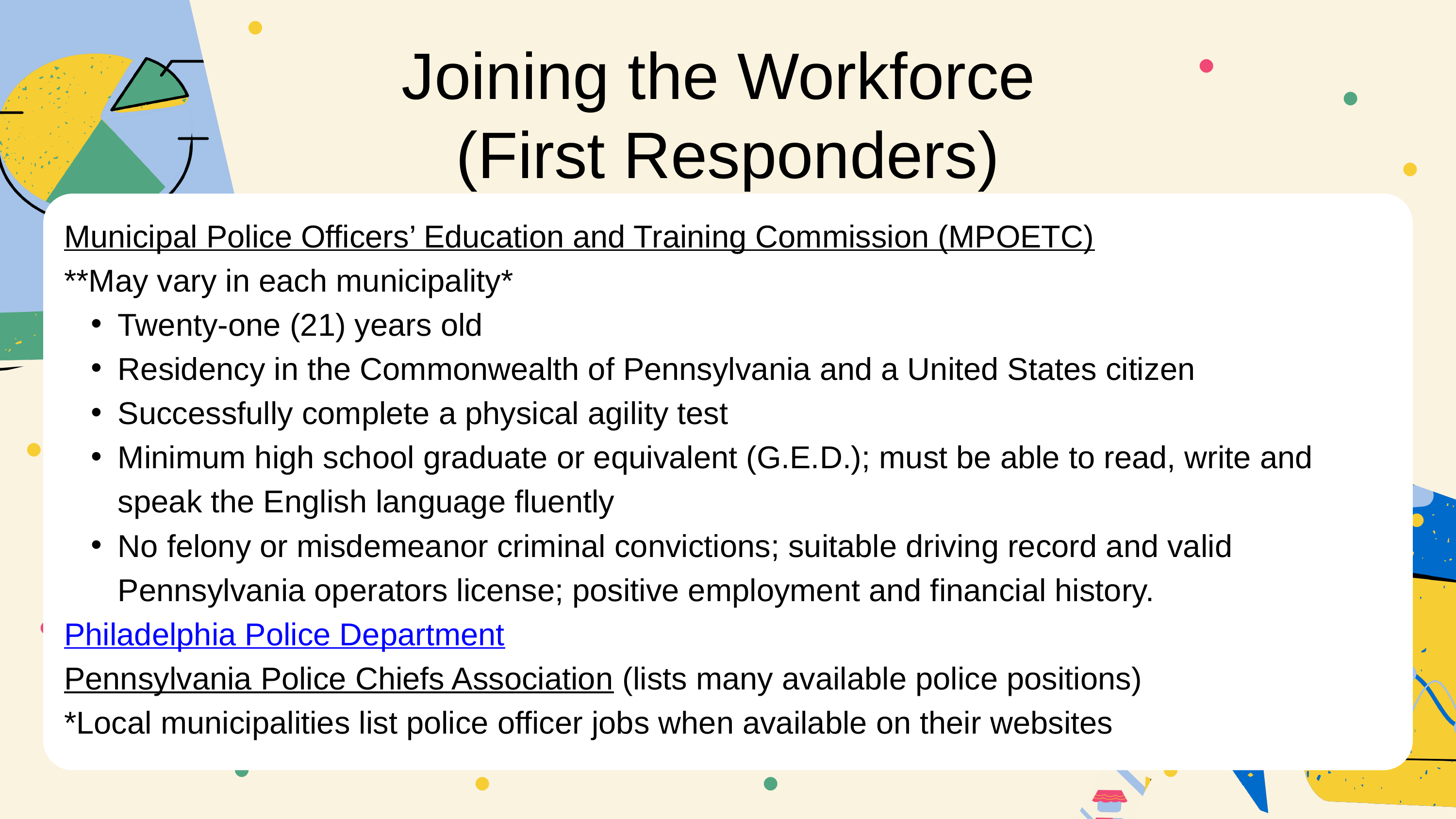

Joining the Workforce
(First Responders)

Municipal Police Officers’ Education and Training Commission (MPOETC)
**May vary in each municipality*
Twenty-one (21) years old
Residency in the Commonwealth of Pennsylvania and a United States citizen
Successfully complete a physical agility test
Minimum high school graduate or equivalent (G.E.D.); must be able to read, write and speak the English language fluently
No felony or misdemeanor criminal convictions; suitable driving record and valid Pennsylvania operators license; positive employment and financial history.
Philadelphia Police Department
Pennsylvania Police Chiefs Association (lists many available police positions)
*Local municipalities list police officer jobs when available on their websites